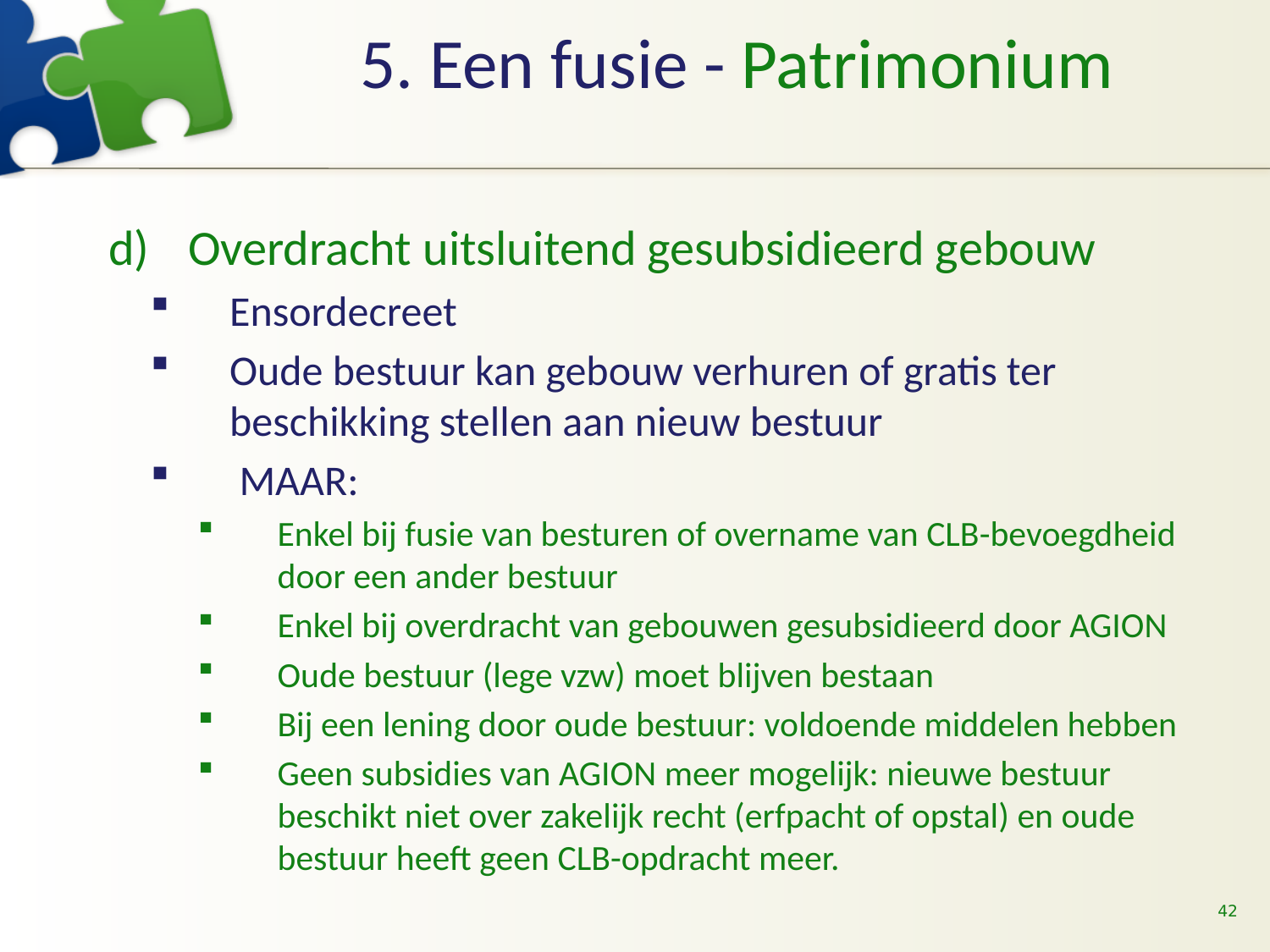

# 5. Een fusie - Patrimonium
Overdracht uitsluitend gesubsidieerd gebouw
Ensordecreet
Oude bestuur kan gebouw verhuren of gratis ter beschikking stellen aan nieuw bestuur
 MAAR:
Enkel bij fusie van besturen of overname van CLB-bevoegdheid door een ander bestuur
Enkel bij overdracht van gebouwen gesubsidieerd door AGION
Oude bestuur (lege vzw) moet blijven bestaan
Bij een lening door oude bestuur: voldoende middelen hebben
Geen subsidies van AGION meer mogelijk: nieuwe bestuur beschikt niet over zakelijk recht (erfpacht of opstal) en oude bestuur heeft geen CLB-opdracht meer.

42